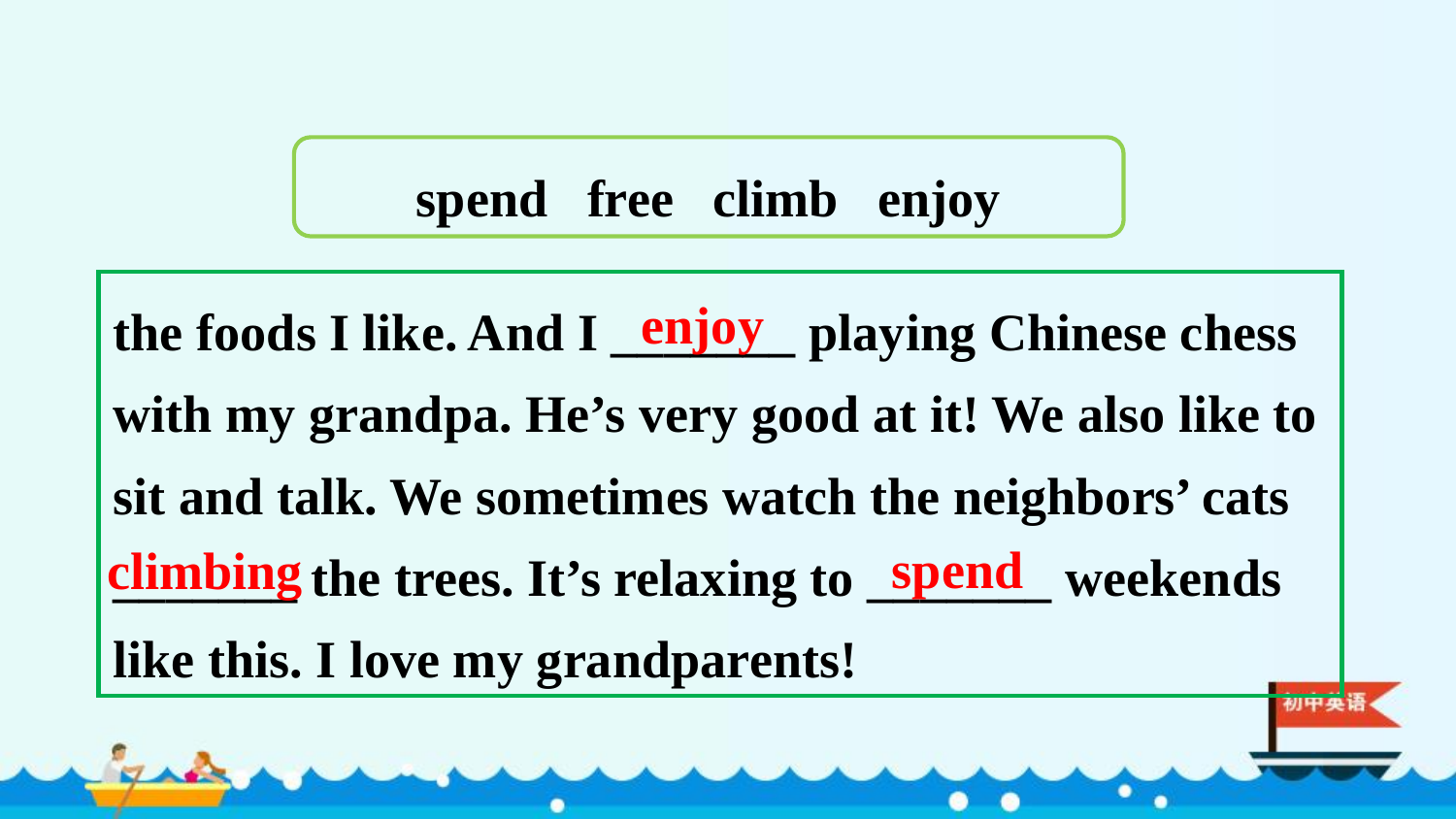

spend   free   climb   enjoy
enjoy
the foods I like. And I _______ playing Chinese chess with my grandpa. He’s very good at it! We also like to sit and talk. We sometimes watch the neighbors’ cats _______ the trees. It’s relaxing to _______ weekends like this. I love my grandparents!
spend
climbing